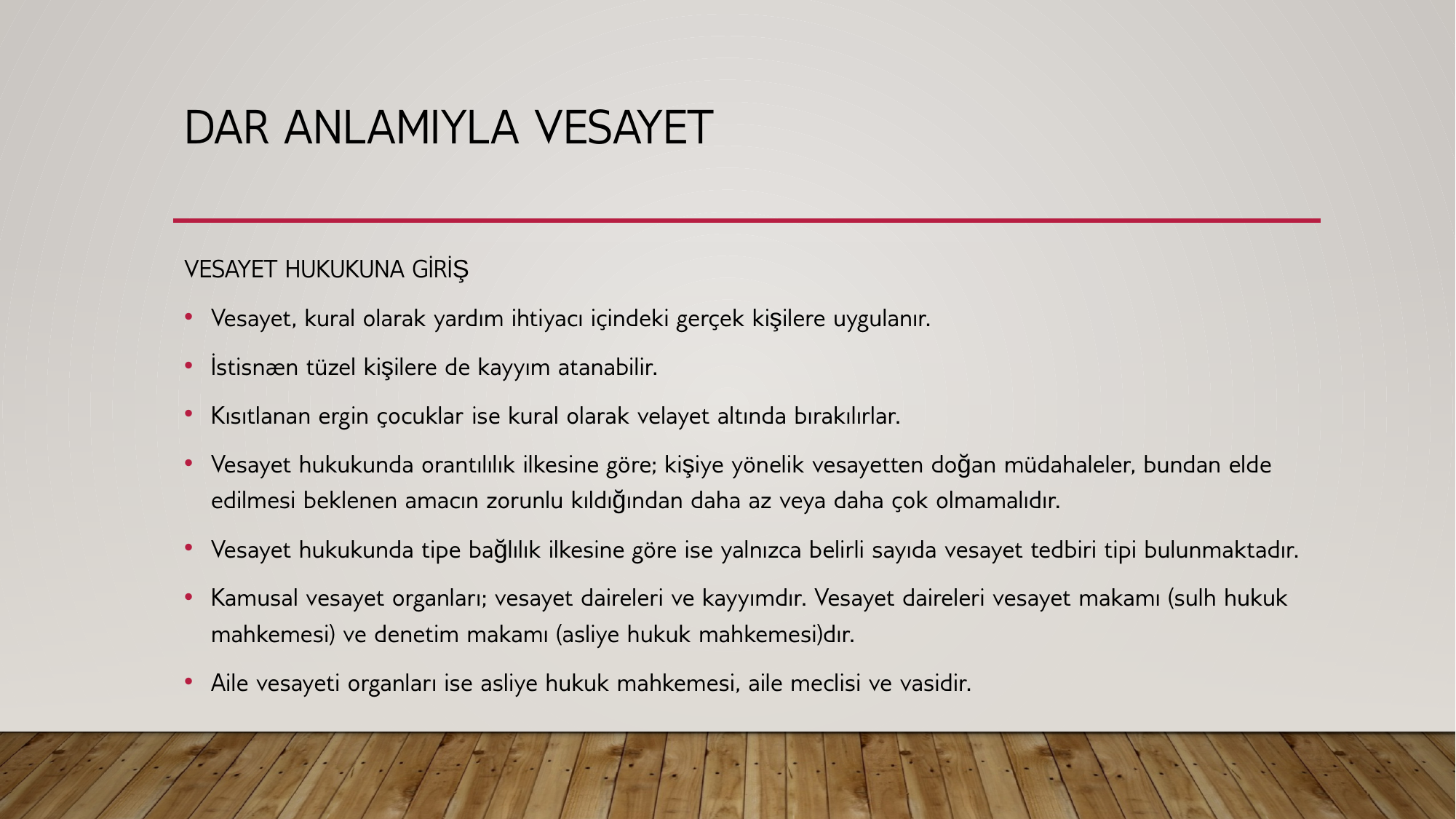

# DAR ANLAMIYLA VESAYET
VESAYET HUKUKUNA GİRİŞ
Vesayet, kural olarak yardım ihtiyacı içindeki gerçek kişilere uygulanır.
İstisnaen tüzel kişilere de kayyım atanabilir.
Kısıtlanan ergin çocuklar ise kural olarak velayet altında bırakılırlar.
Vesayet hukukunda orantılılık ilkesine göre; kişiye yönelik vesayetten doğan müdahaleler, bundan elde edilmesi beklenen amacın zorunlu kıldığından daha az veya daha çok olmamalıdır.
Vesayet hukukunda tipe bağlılık ilkesine göre ise yalnızca belirli sayıda vesayet tedbiri tipi bulunmaktadır.
Kamusal vesayet organları; vesayet daireleri ve kayyımdır. Vesayet daireleri vesayet makamı (sulh hukuk mahkemesi) ve denetim makamı (asliye hukuk mahkemesi)dır.
Aile vesayeti organları ise asliye hukuk mahkemesi, aile meclisi ve vasidir.